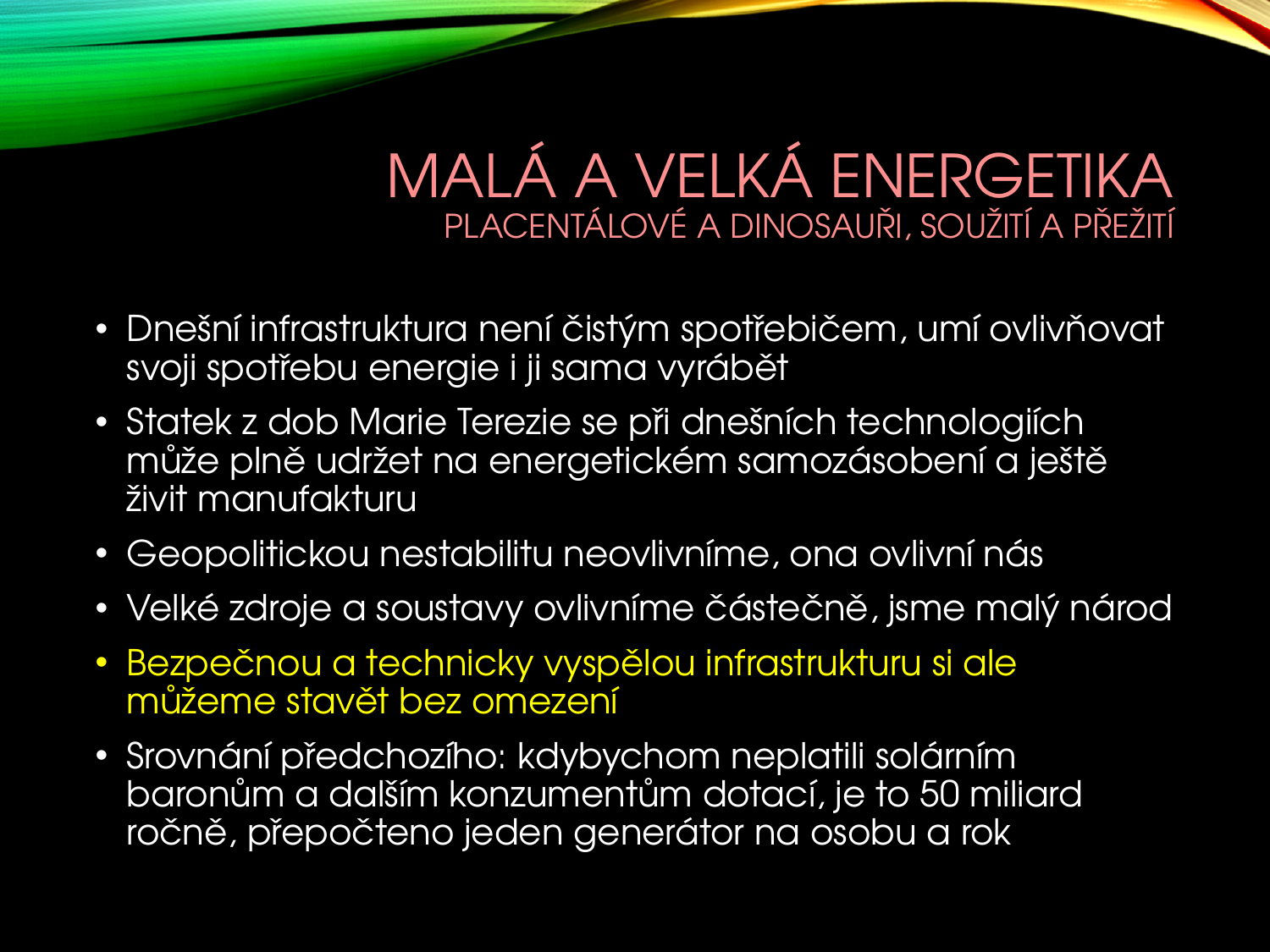

# Malá a velká energetika Placentálové a dinosauři, soužití a přežití
Dnešní infrastruktura není čistým spotřebičem, umí ovlivňovat svoji spotřebu energie i ji sama vyrábět
Statek z dob Marie Terezie se při dnešních technologiích může plně udržet na energetickém samozásobení a ještě živit manufakturu
Geopolitickou nestabilitu neovlivníme, ona ovlivní nás
Velké zdroje a soustavy ovlivníme částečně, jsme malý národ
Bezpečnou a technicky vyspělou infrastrukturu si ale můžeme stavět bez omezení
Srovnání předchozího: kdybychom neplatili solárním baronům a dalším konzumentům dotací, je to 50 miliard ročně, přepočteno jeden generátor na osobu a rok